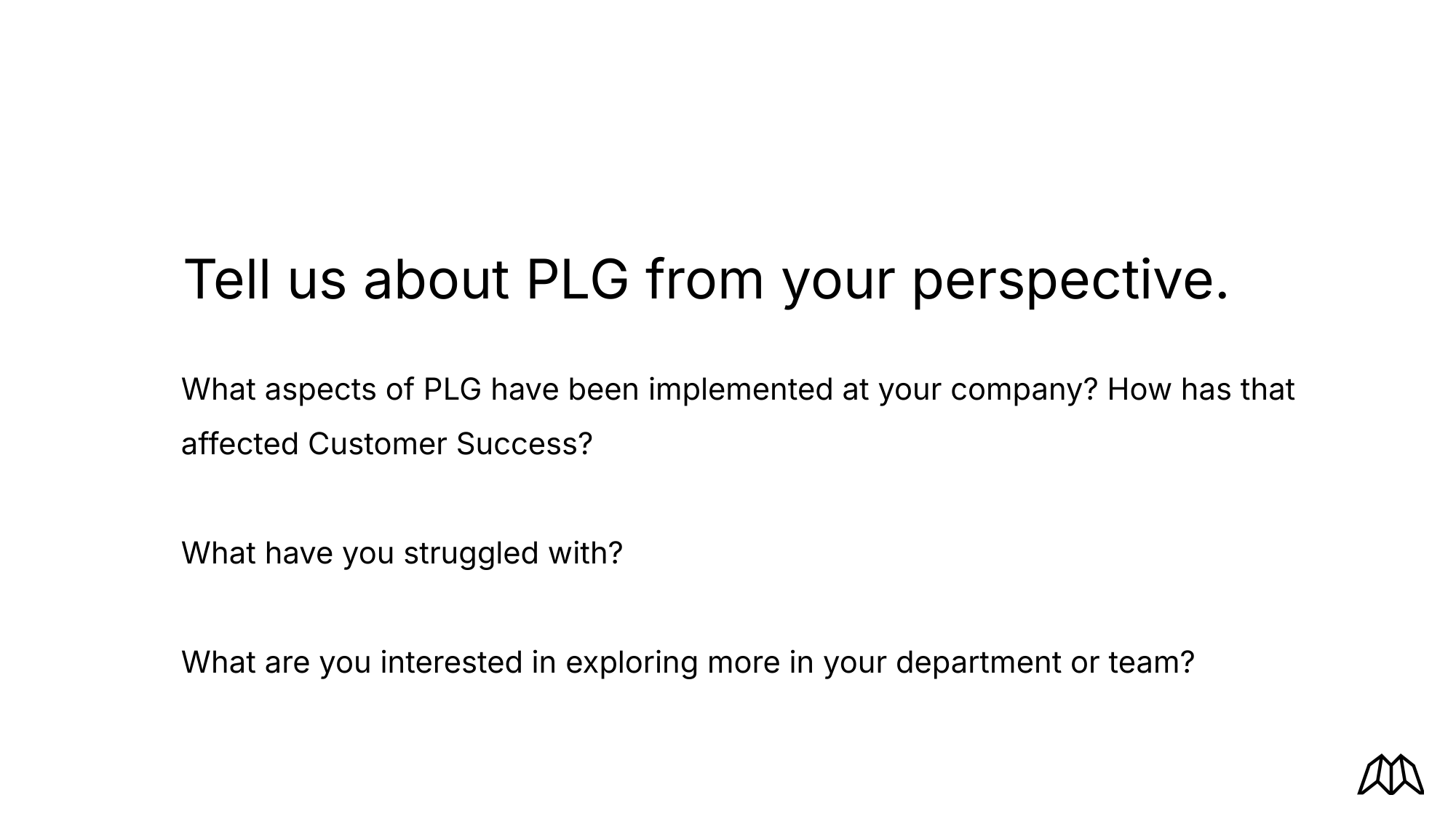

Tell us about PLG from your perspective.
What aspects of PLG have been implemented at your company? How has that affected Customer Success?

What have you struggled with?

What are you interested in exploring more in your department or team?